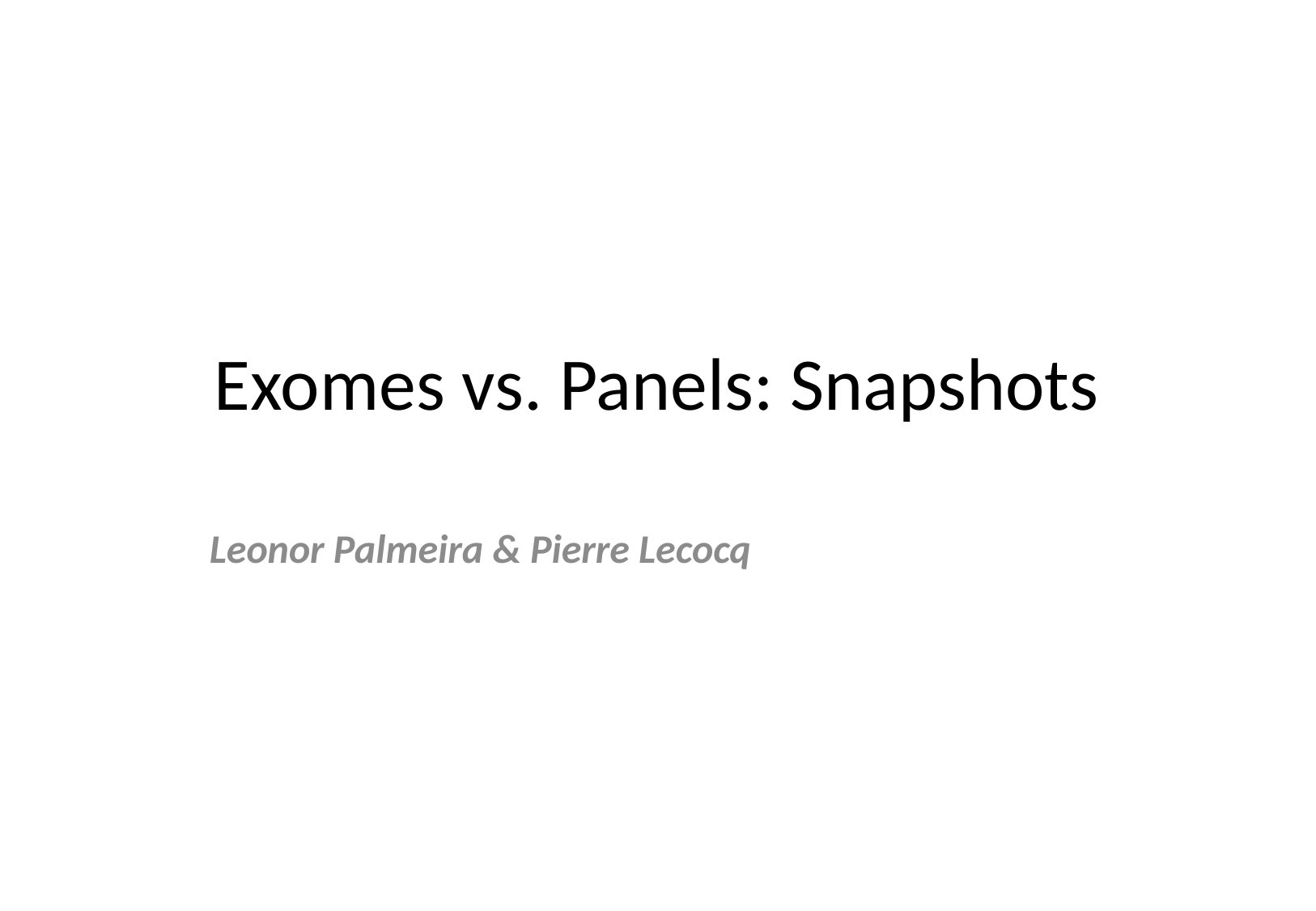

# Exomes vs. Panels: Snapshots
Leonor Palmeira & Pierre Lecocq